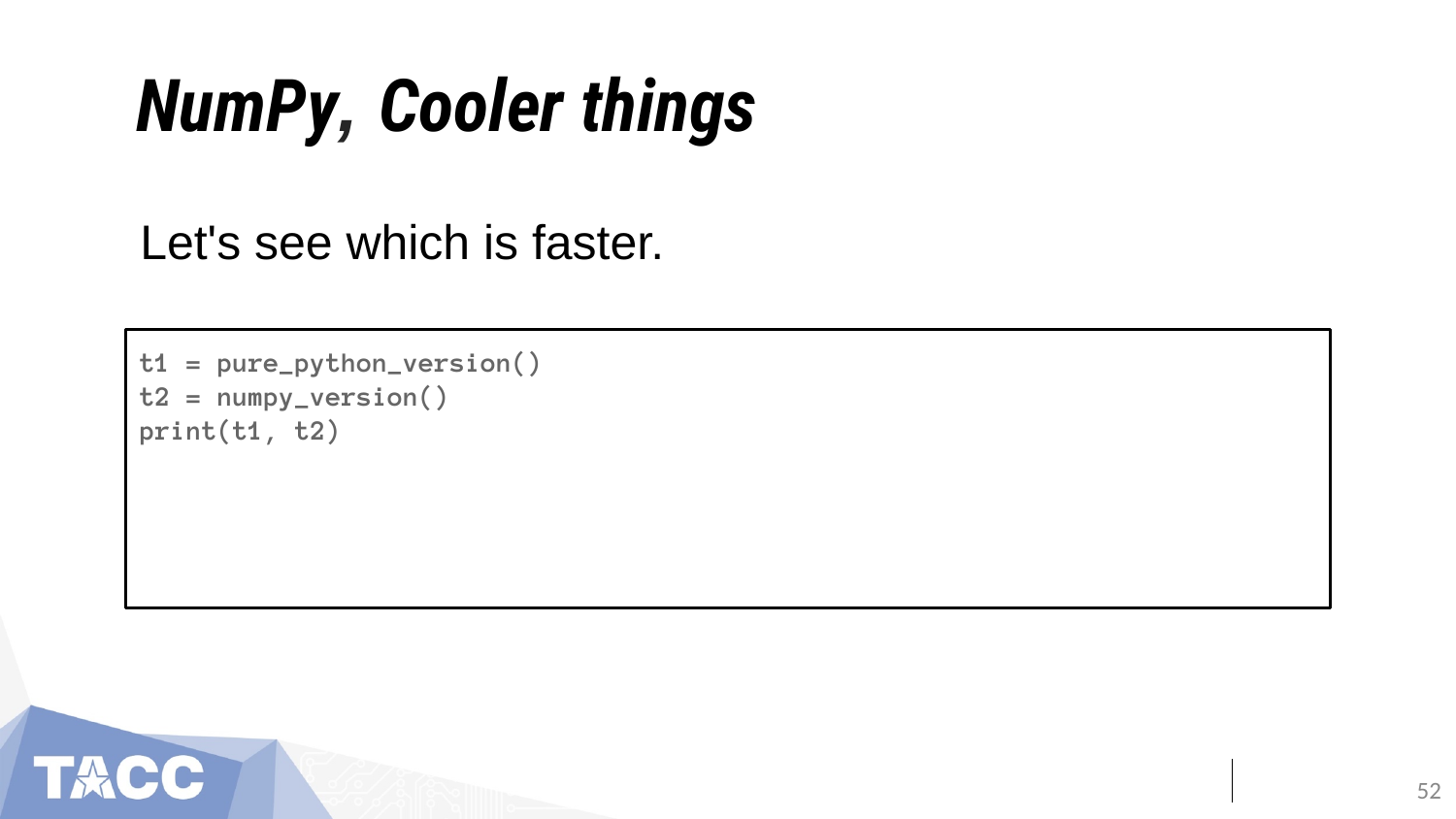

# NumPy, Cooler things
Let's see which is faster.
t1 = pure_python_version()
t2 = numpy_version()
print(t1, t2)
52